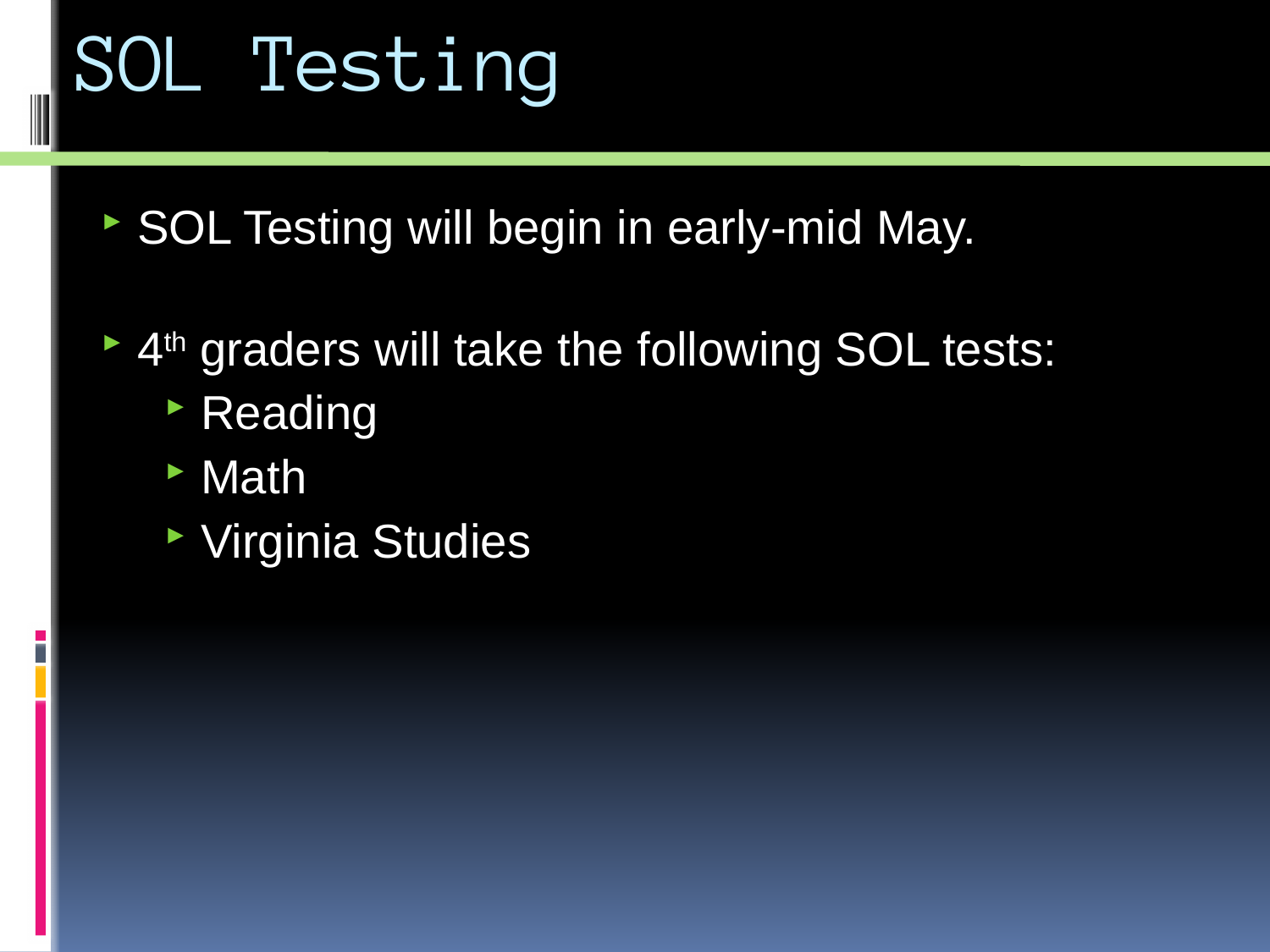

# SOL Testing
SOL Testing will begin in early-mid May.
4th graders will take the following SOL tests:
Reading
Math
Virginia Studies